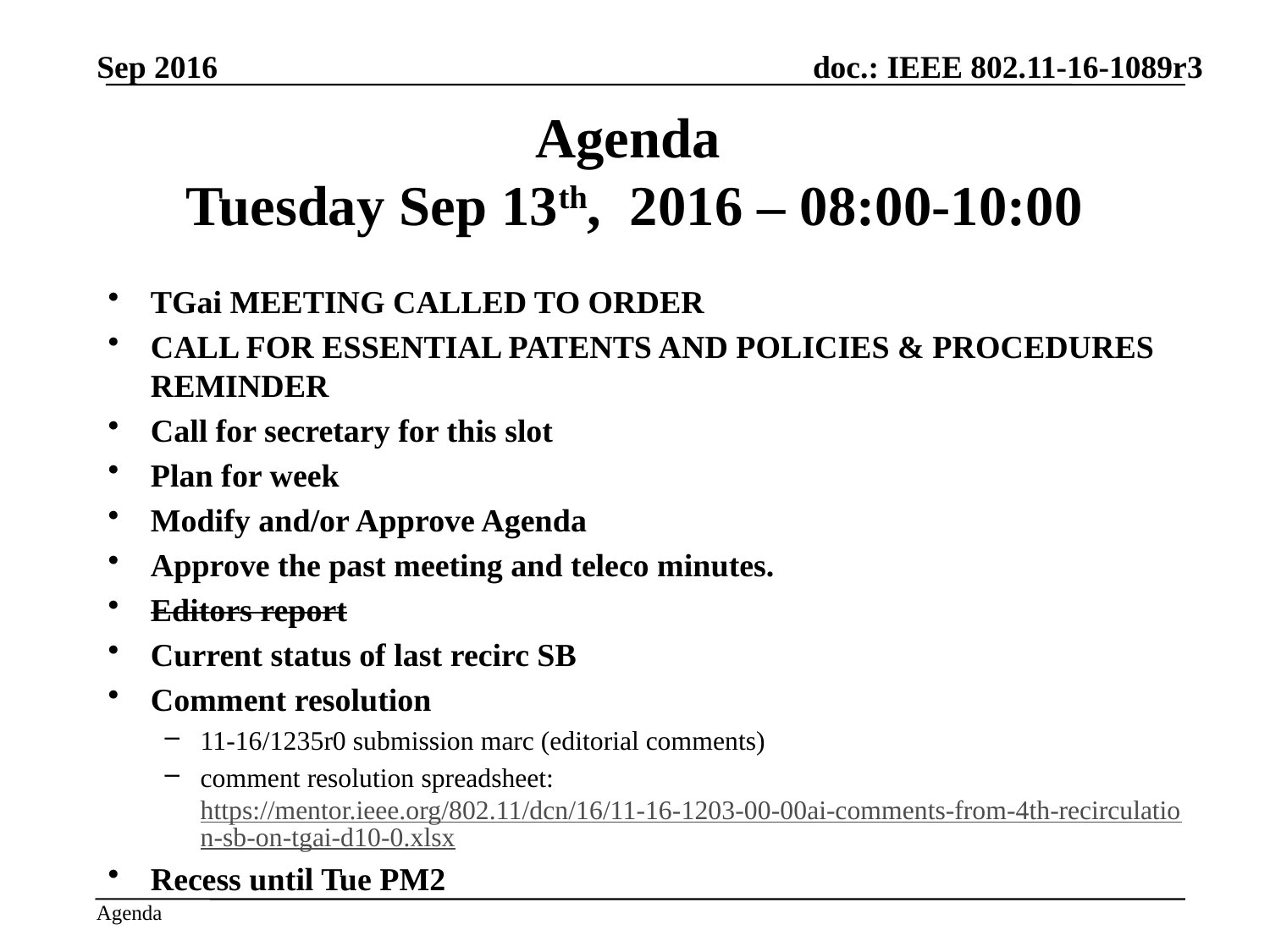

Sep 2016
# Agenda Tuesday Sep 13th,  2016 – 08:00-10:00
TGai MEETING CALLED TO ORDER
CALL FOR ESSENTIAL PATENTS AND POLICIES & PROCEDURES REMINDER
Call for secretary for this slot
Plan for week
Modify and/or Approve Agenda
Approve the past meeting and teleco minutes.
Editors report
Current status of last recirc SB
Comment resolution
11-16/1235r0 submission marc (editorial comments)
comment resolution spreadsheet:  https://mentor.ieee.org/802.11/dcn/16/11-16-1203-00-00ai-comments-from-4th-recirculation-sb-on-tgai-d10-0.xlsx
Recess until Tue PM2